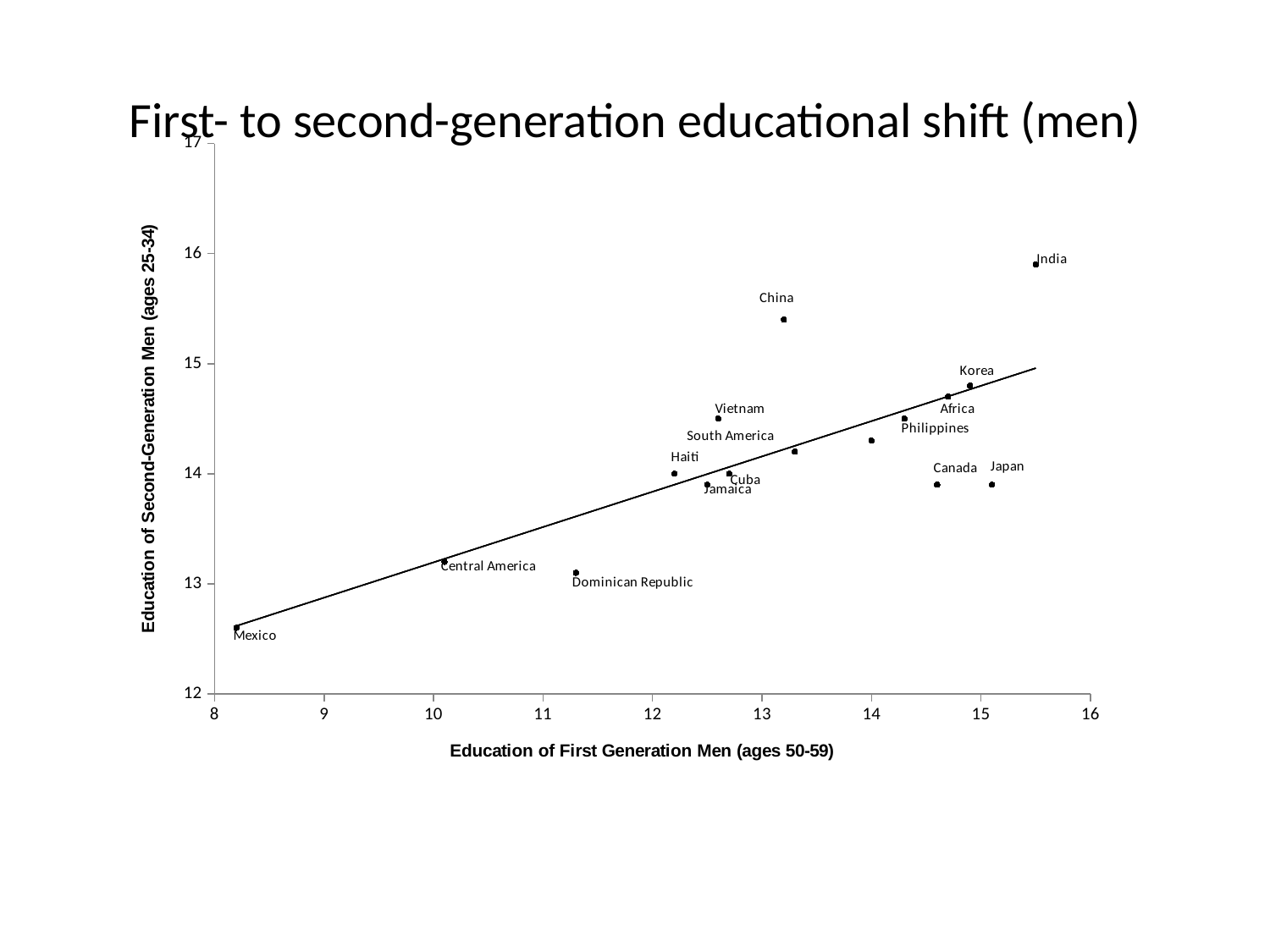

# First- to second-generation educational shift (men)

### Chart

| Category |  |
|---|---|